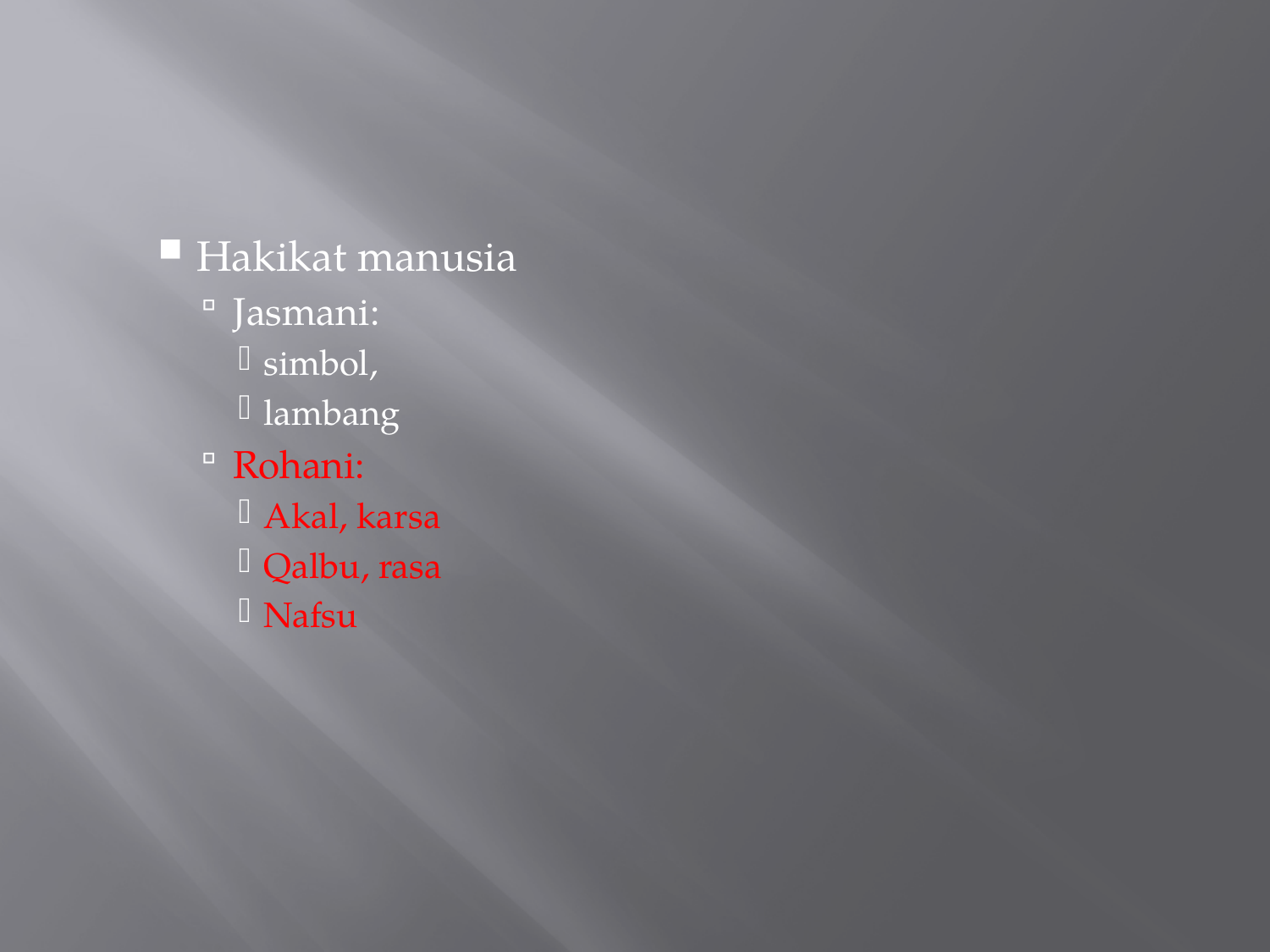

#
Hakikat manusia
Jasmani:
simbol,
lambang
Rohani:
Akal, karsa
Qalbu, rasa
Nafsu